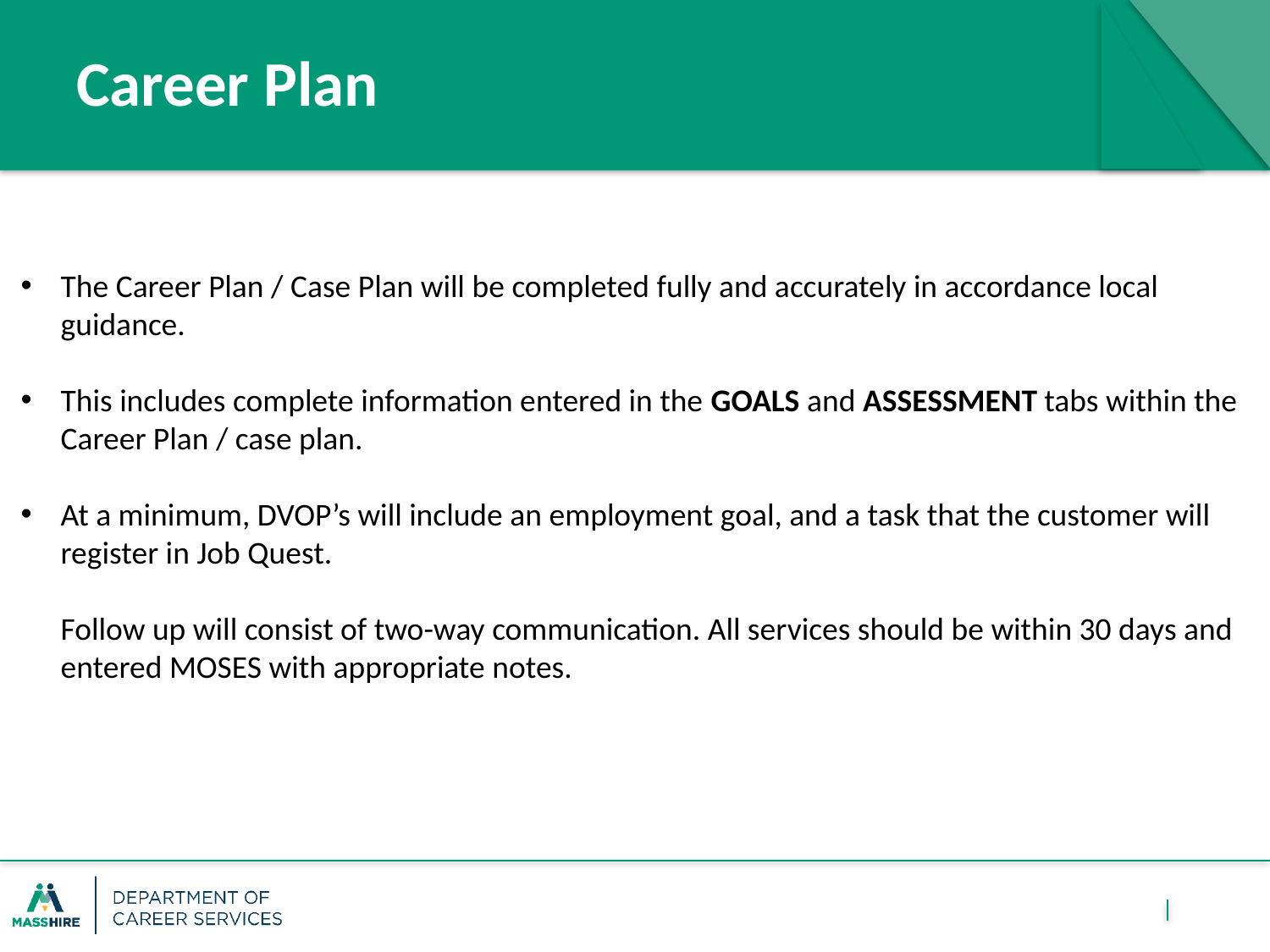

# Career Plan
The Career Plan / Case Plan will be completed fully and accurately in accordance local guidance.

This includes complete information entered in the GOALS and ASSESSMENT tabs within the Career Plan / case plan.

At a minimum, DVOP’s will include an employment goal, and a task that the customer will register in Job Quest.
Follow up will consist of two-way communication. All services should be within 30 days and entered MOSES with appropriate notes.